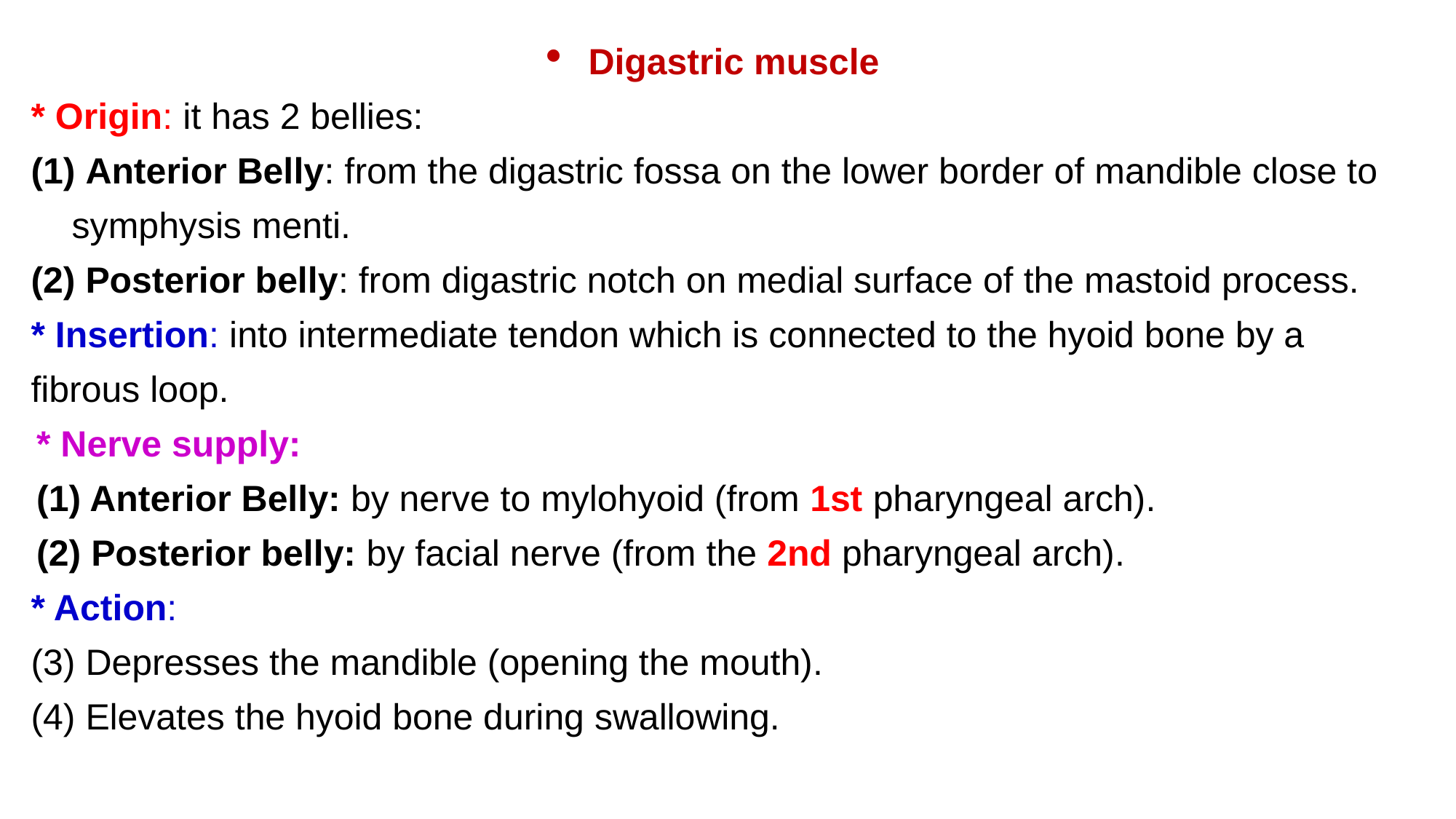

Digastric muscle
* Origin: it has 2 bellies:
 Anterior Belly: from the digastric fossa on the lower border of mandible close to symphysis menti.
 Posterior belly: from digastric notch on medial surface of the mastoid process.
* Insertion: into intermediate tendon which is connected to the hyoid bone by a fibrous loop.
* Nerve supply:
(1) Anterior Belly: by nerve to mylohyoid (from 1st pharyngeal arch).
(2) Posterior belly: by facial nerve (from the 2nd pharyngeal arch).
* Action:
 Depresses the mandible (opening the mouth).
 Elevates the hyoid bone during swallowing.